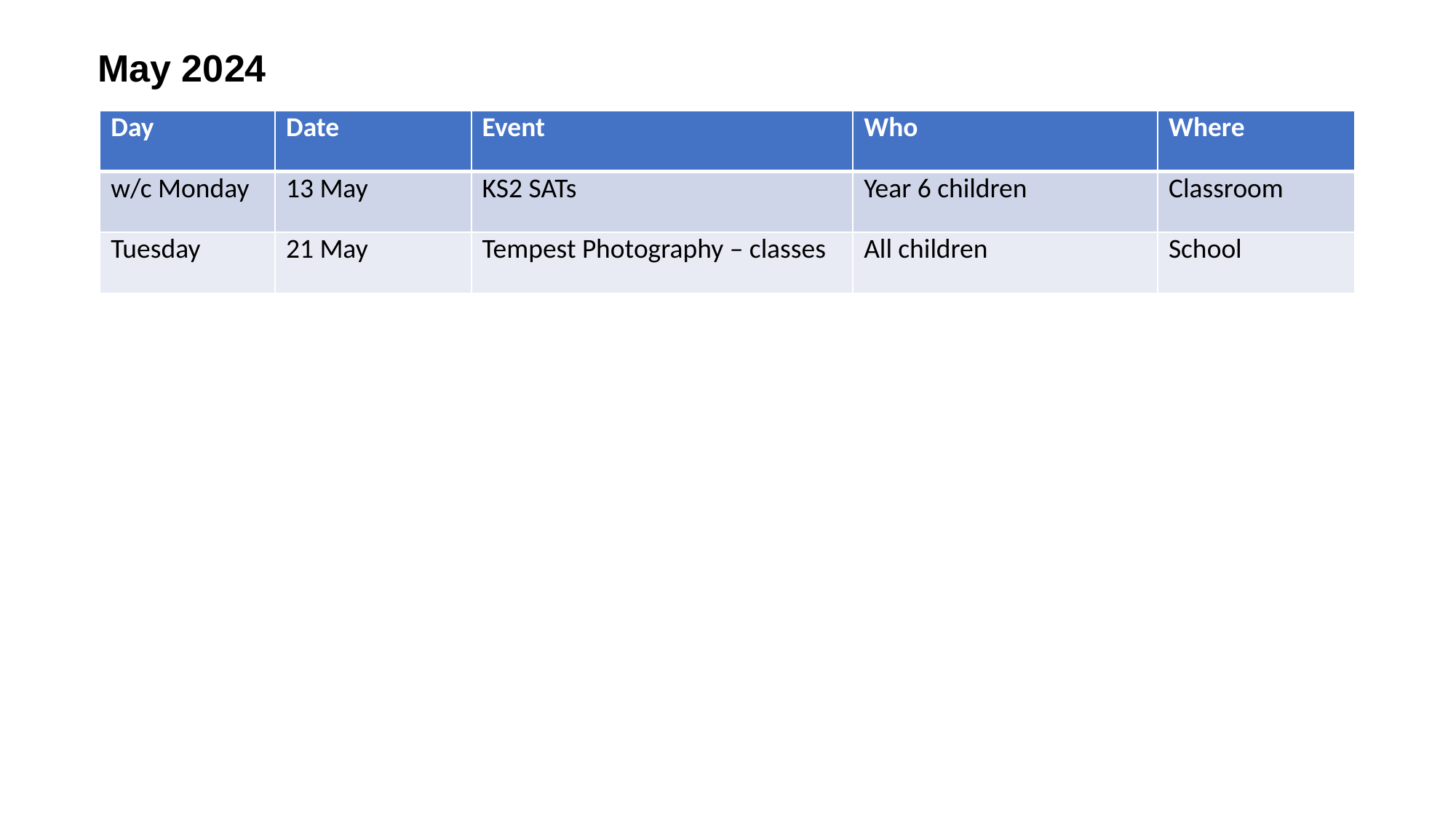

May 2024
| Day | Date | Event | Who | Where |
| --- | --- | --- | --- | --- |
| w/c Monday | 13 May | KS2 SATs | Year 6 children | Classroom |
| Tuesday | 21 May | Tempest Photography – classes | All children | School |